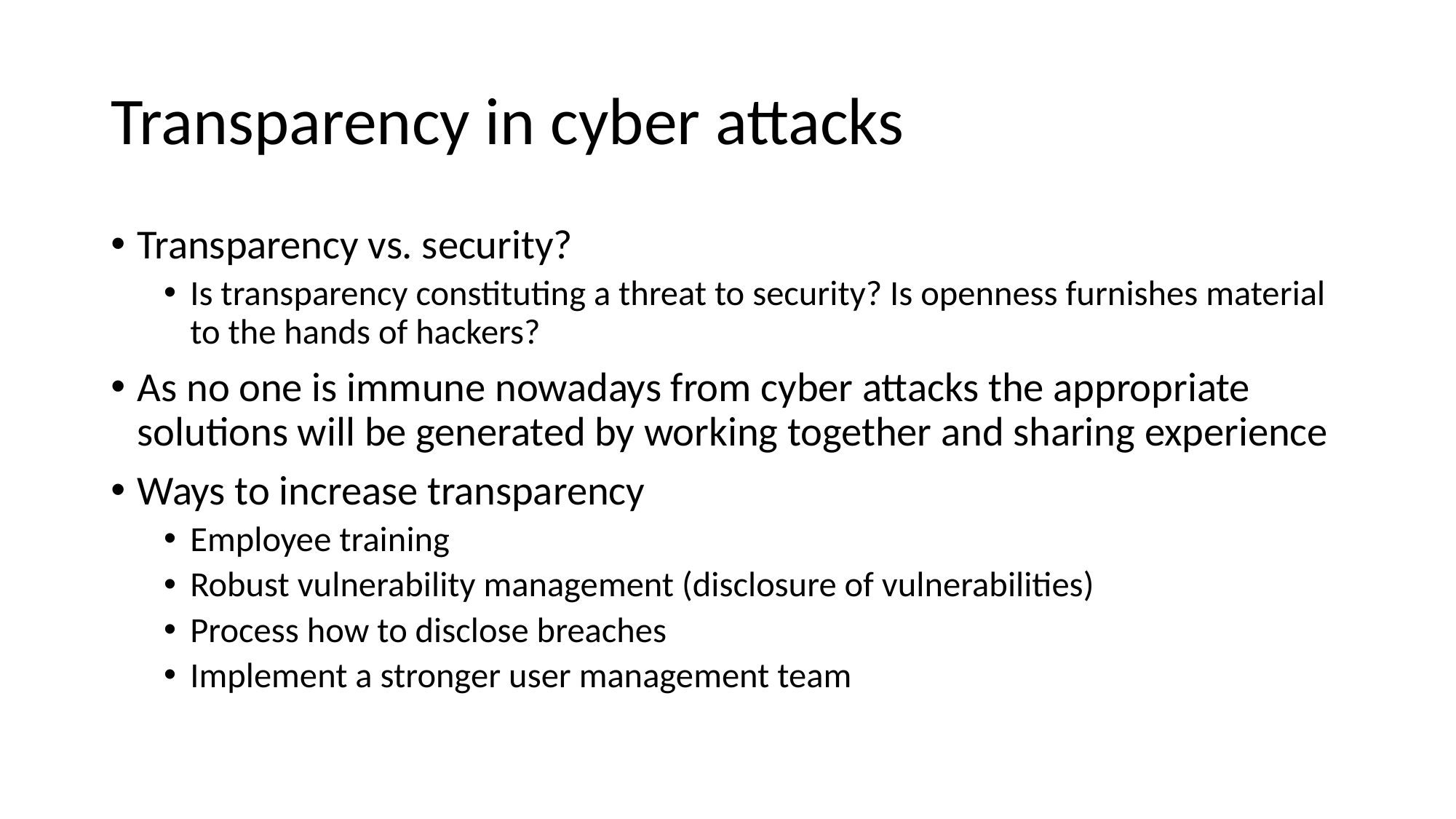

# Transparency in cyber attacks
Transparency vs. security?
Is transparency constituting a threat to security? Is openness furnishes material to the hands of hackers?
As no one is immune nowadays from cyber attacks the appropriate solutions will be generated by working together and sharing experience
Ways to increase transparency
Employee training
Robust vulnerability management (disclosure of vulnerabilities)
Process how to disclose breaches
Implement a stronger user management team